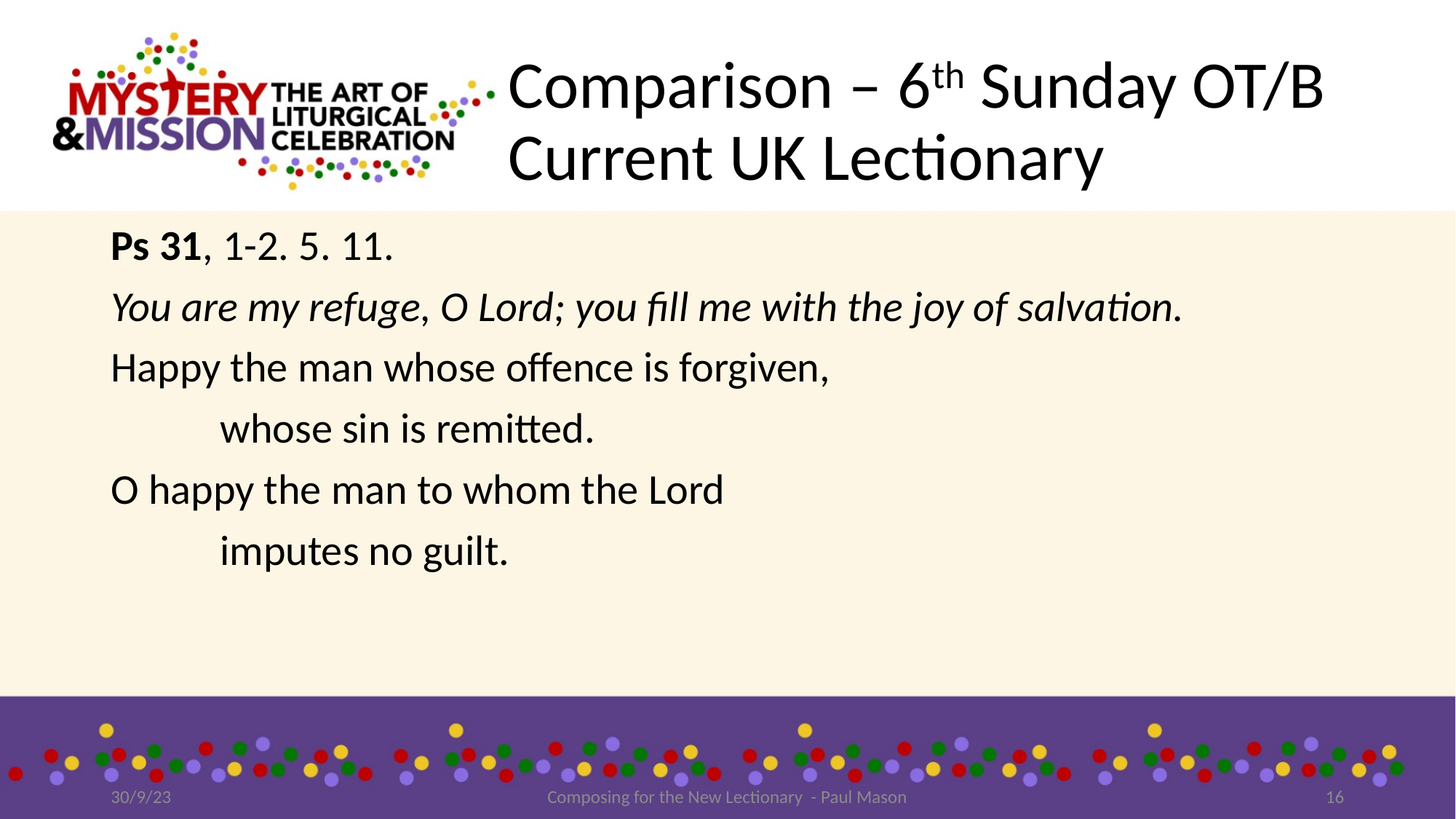

# Comparison – 6th Sunday OT/B Current UK Lectionary
Ps 31, 1-2. 5. 11.
You are my refuge, O Lord; you fill me with the joy of salvation.
Happy the man whose offence is forgiven,
	whose sin is remitted.
O happy the man to whom the Lord
	imputes no guilt.
30/9/23
Composing for the New Lectionary  - Paul Mason
16